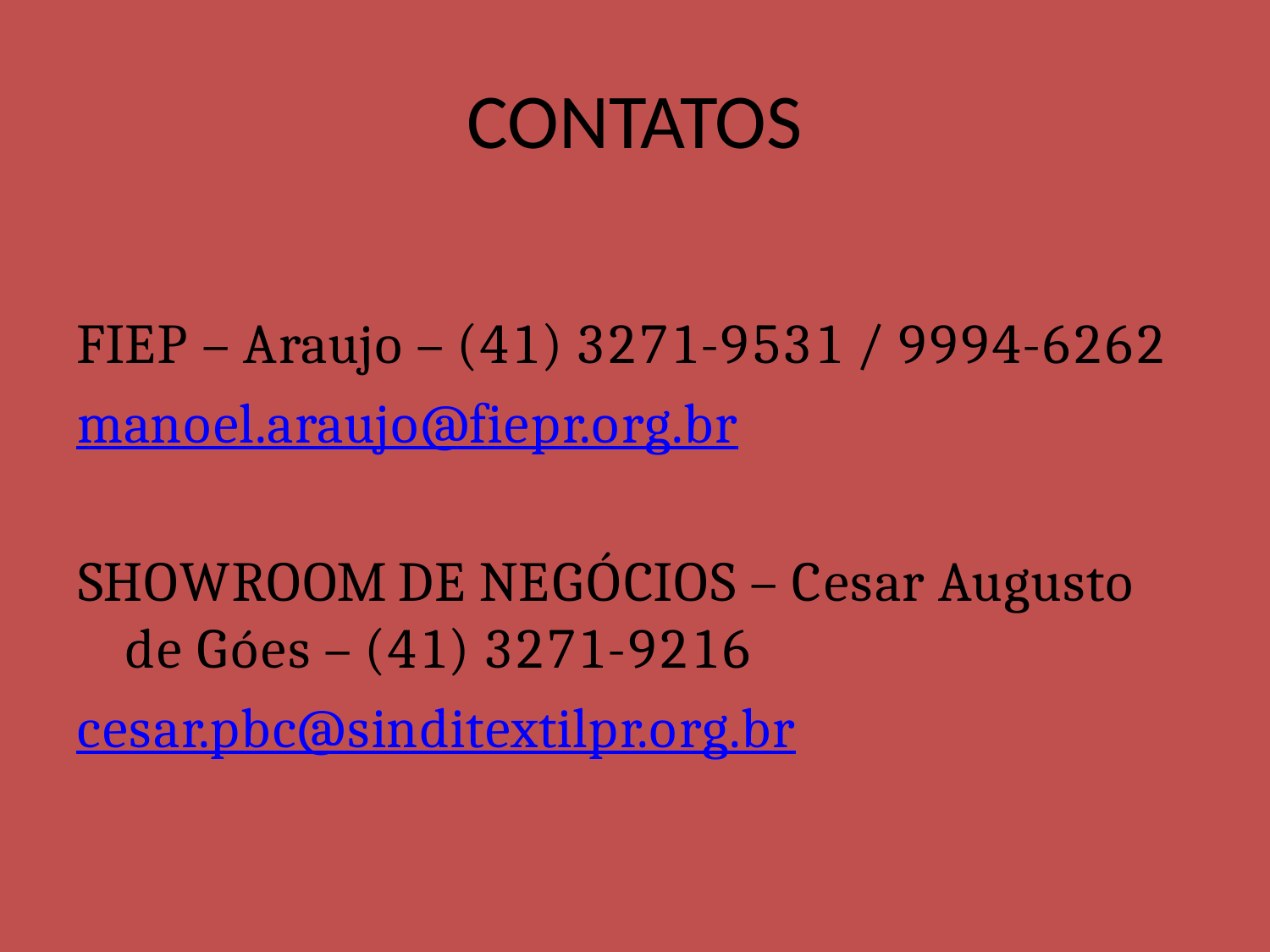

# CONTATOS

FIEP – Araujo – (41) 3271-9531 / 9994-6262
manoel.araujo@fiepr.org.br

SHOWROOM DE NEGÓCIOS – Cesar Augusto de Góes – (41) 3271-9216
cesar.pbc@sinditextilpr.org.br